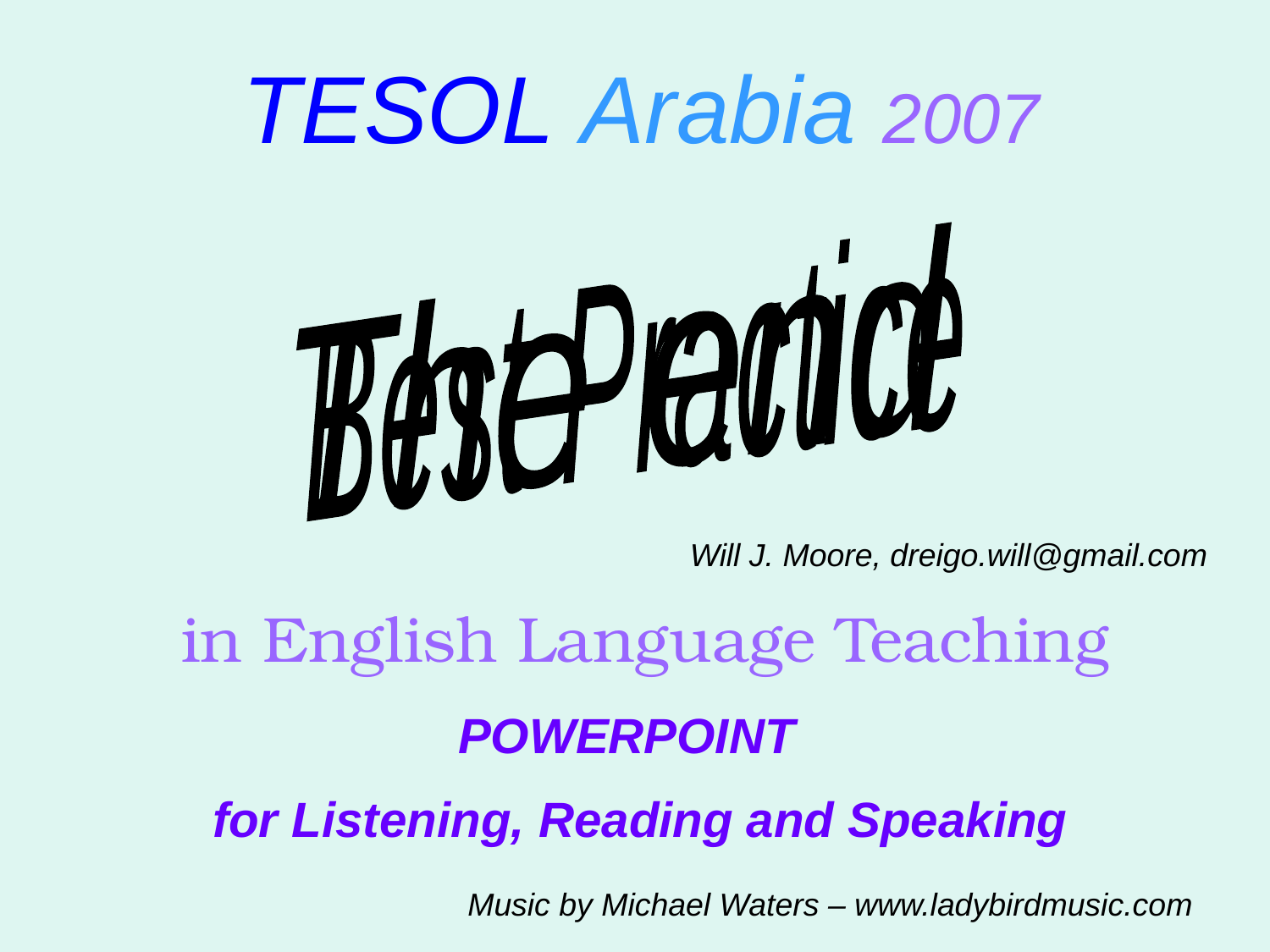

TESOL   Arabia 2007
The end
Best Practice
Will J. Moore, dreigo.will@gmail.com
in English Language Teaching
POWERPOINT
for Listening, Reading and Speaking
Music by Michael Waters – www.ladybirdmusic.com